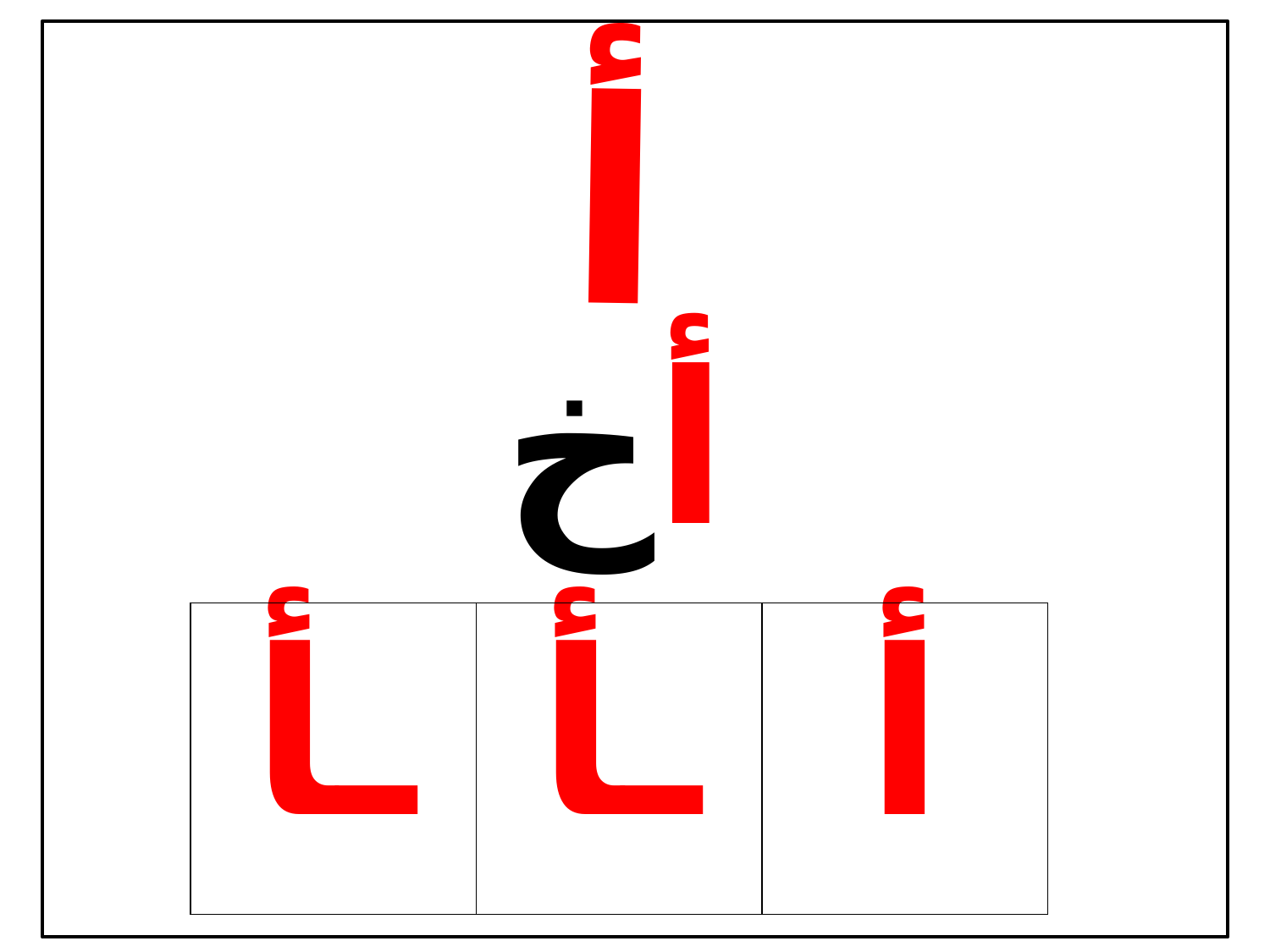

أ

| أخ |
| --- |
| ـأ | ـأ | أ |
| --- | --- | --- |